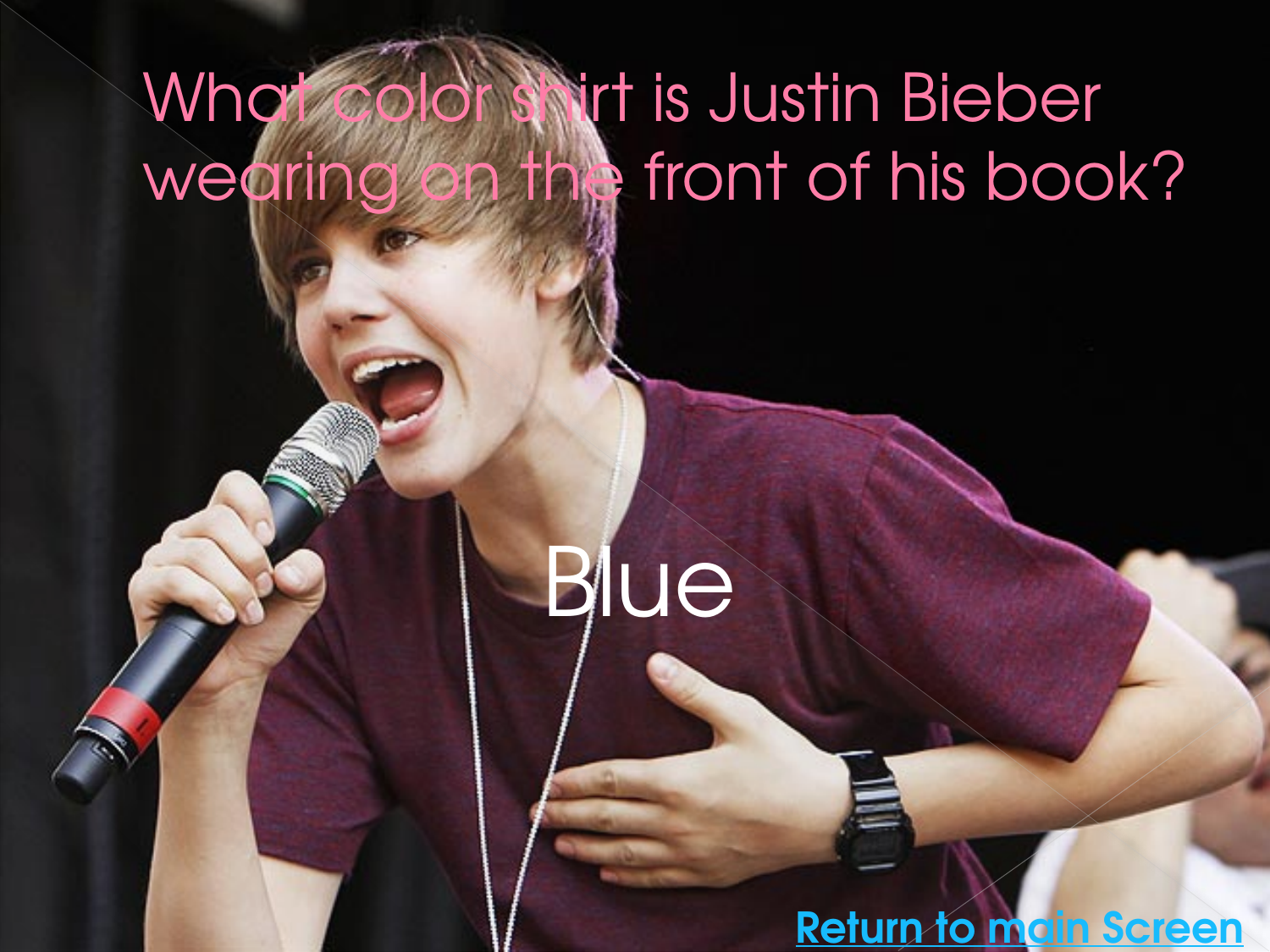

# What color shirt is Justin Bieber wearing on the front of his book?
Blue
Return to main Screen